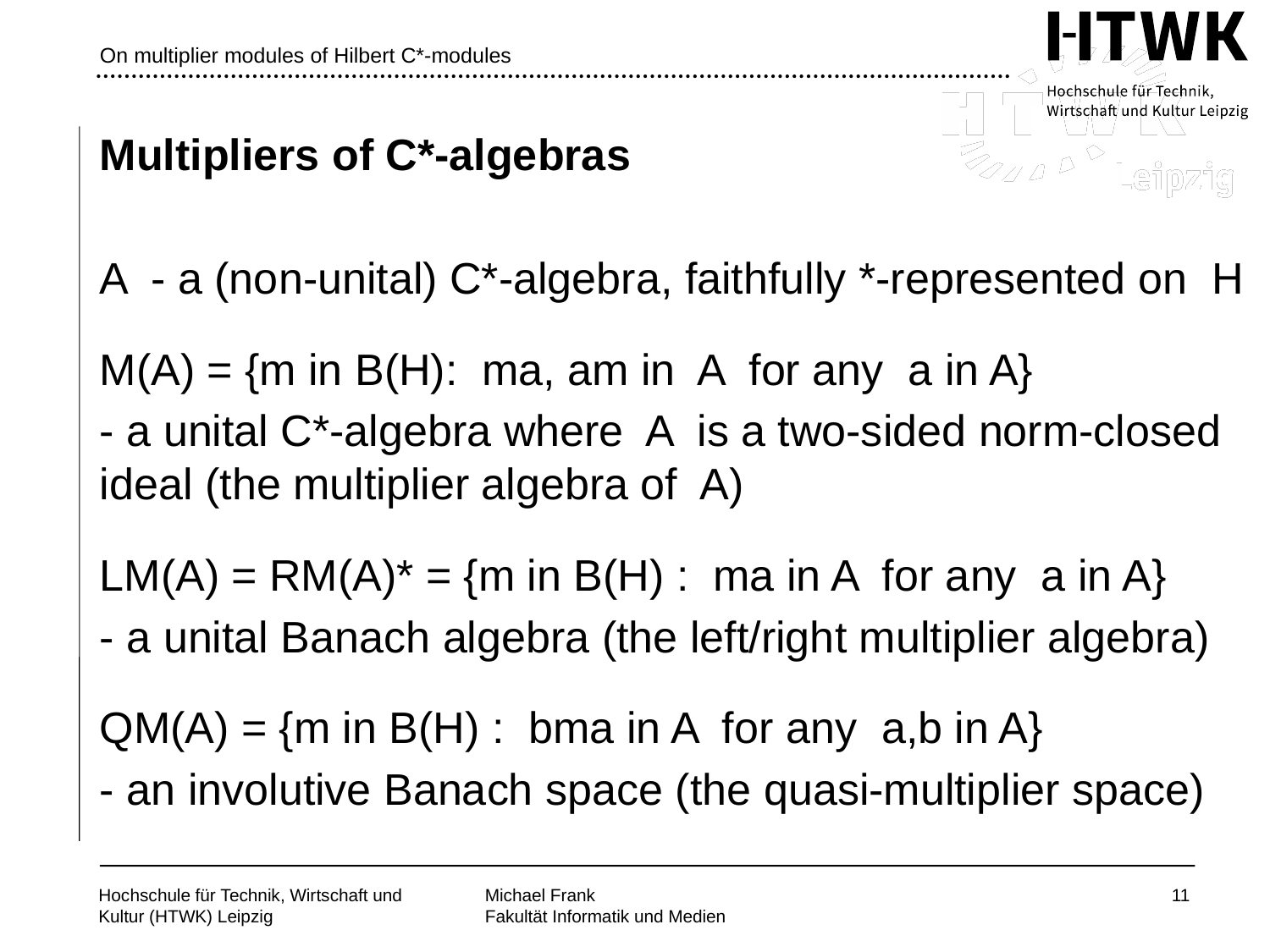

# On multiplier modules of Hilbert C*-modules
Multipliers of C*-algebras

A  - a (non-unital) C*-algebra, faithfully *-represented on  H

M(A) = {m in B(H):  ma, am in  A  for any  a in A}
- a unital C*-algebra where  A  is a two-sided norm-closed ideal (the multiplier algebra of  A)

LM(A) = RM(A)* = {m in B(H) :  ma in A  for any  a in A}
- a unital Banach algebra (the left/right multiplier algebra)

QM(A) = {m in B(H) :  bma in A  for any  a,b in A}
- an involutive Banach space (the quasi-multiplier space)
11